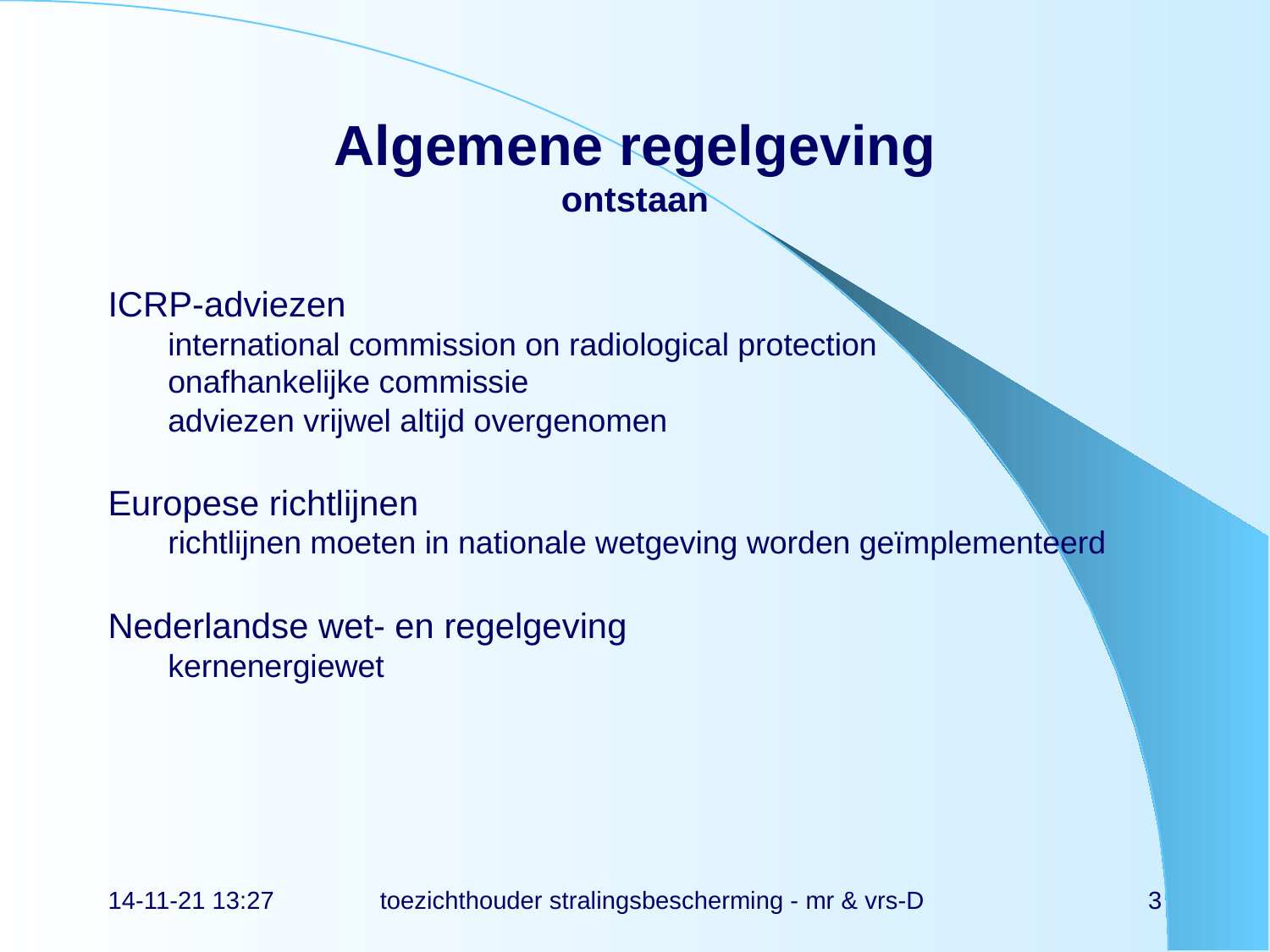

# Algemene regelgeving ontstaan
ICRP-adviezen
international commission on radiological protection
onafhankelijke commissie
adviezen vrijwel altijd overgenomen

Europese richtlijnen
richtlijnen moeten in nationale wetgeving worden geïmplementeerd

Nederlandse wet- en regelgeving
kernenergiewet
14-11-21 13:27
toezichthouder stralingsbescherming - mr & vrs-D
3